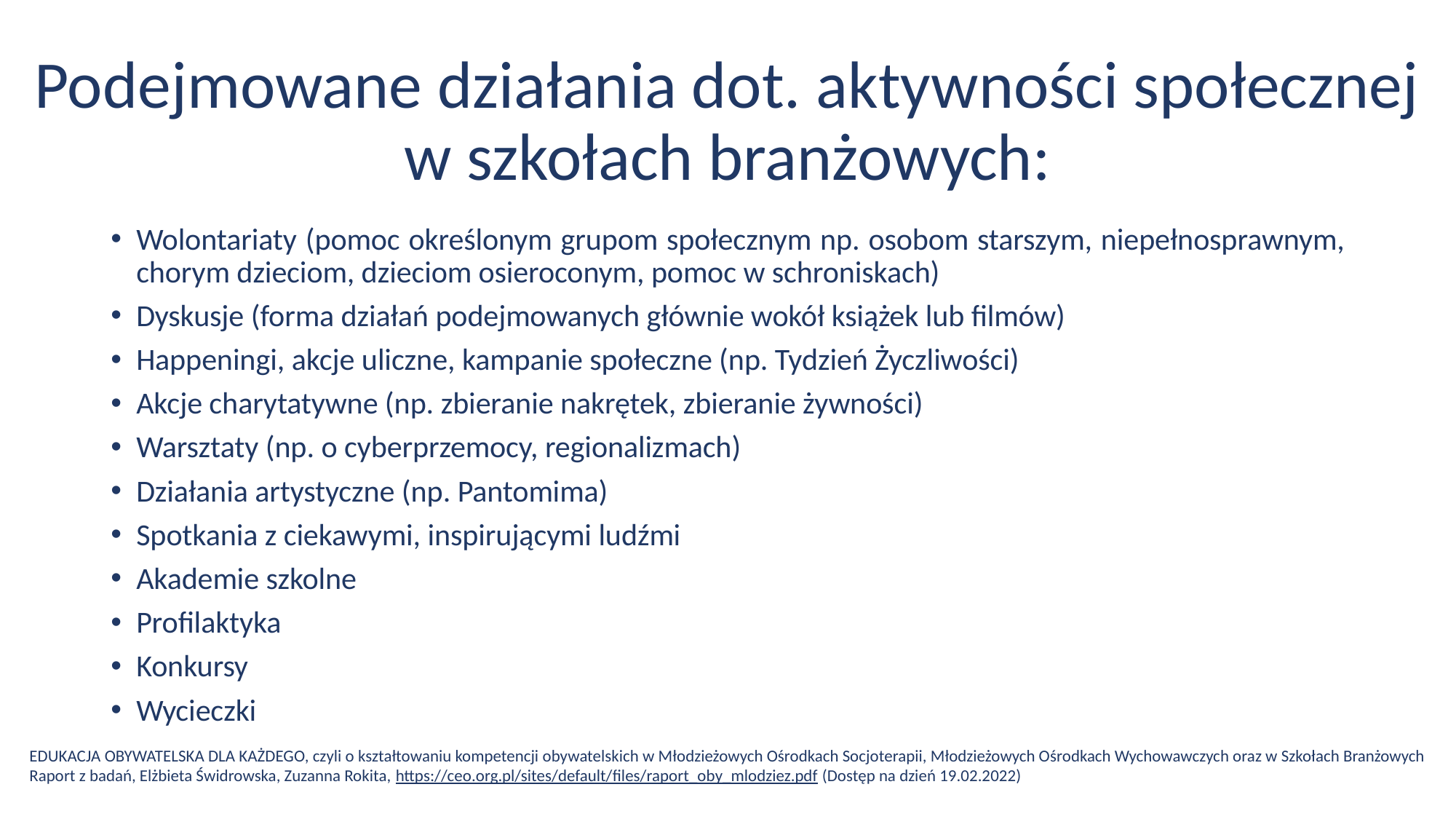

# Podejmowane działania dot. aktywności społecznej w szkołach branżowych:
Wolontariaty (pomoc określonym grupom społecznym np. osobom starszym, niepełnosprawnym, chorym dzieciom, dzieciom osieroconym, pomoc w schroniskach)
Dyskusje (forma działań podejmowanych głównie wokół książek lub filmów)
Happeningi, akcje uliczne, kampanie społeczne (np. Tydzień Życzliwości)
Akcje charytatywne (np. zbieranie nakrętek, zbieranie żywności)
Warsztaty (np. o cyberprzemocy, regionalizmach)
Działania artystyczne (np. Pantomima)
Spotkania z ciekawymi, inspirującymi ludźmi
Akademie szkolne
Profilaktyka
Konkursy
Wycieczki

EDUKACJA OBYWATELSKA DLA KAŻDEGO, czyli o kształtowaniu kompetencji obywatelskich w Młodzieżowych Ośrodkach Socjoterapii, Młodzieżowych Ośrodkach Wychowawczych oraz w Szkołach Branżowych Raport z badań, Elżbieta Świdrowska, Zuzanna Rokita, https://ceo.org.pl/sites/default/files/raport_oby_mlodziez.pdf (Dostęp na dzień 19.02.2022)